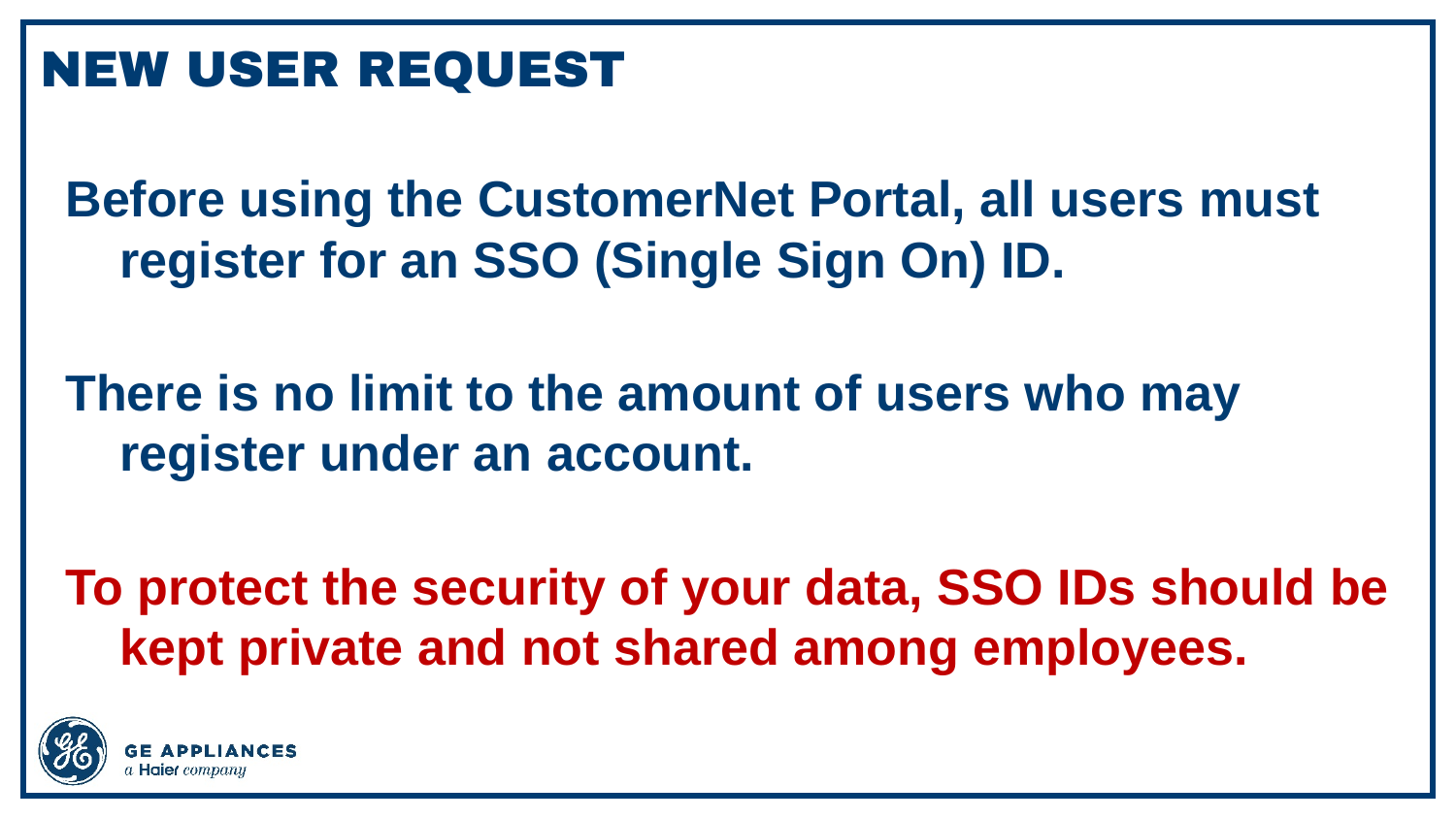

# New User Request
Before using the CustomerNet Portal, all users must register for an SSO (Single Sign On) ID.

There is no limit to the amount of users who may register under an account.

To protect the security of your data, SSO IDs should be kept private and not shared among employees.